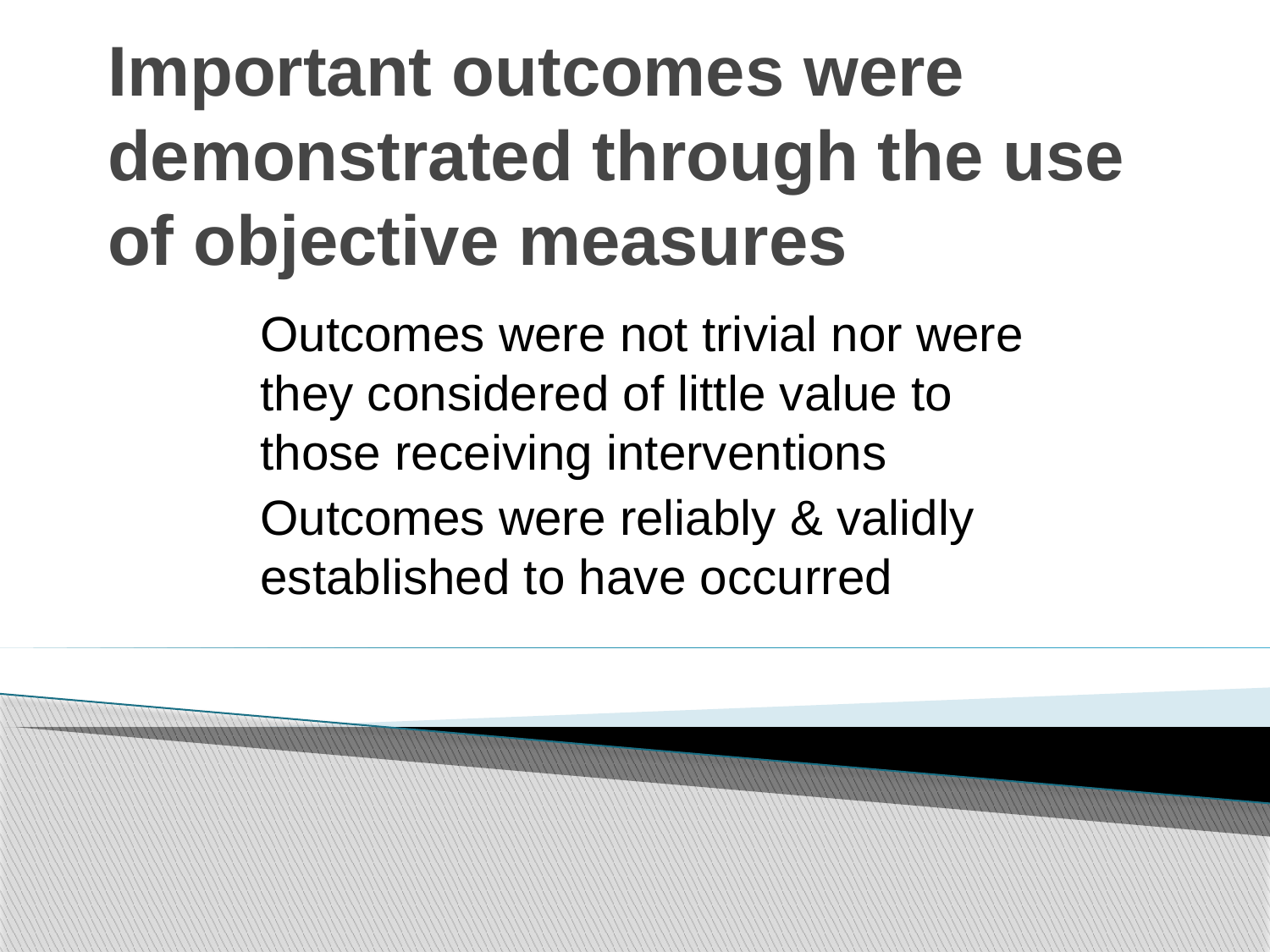

# Important outcomes were demonstrated through the use of objective measures
Outcomes were not trivial nor were they considered of little value to those receiving interventions
Outcomes were reliably & validly established to have occurred